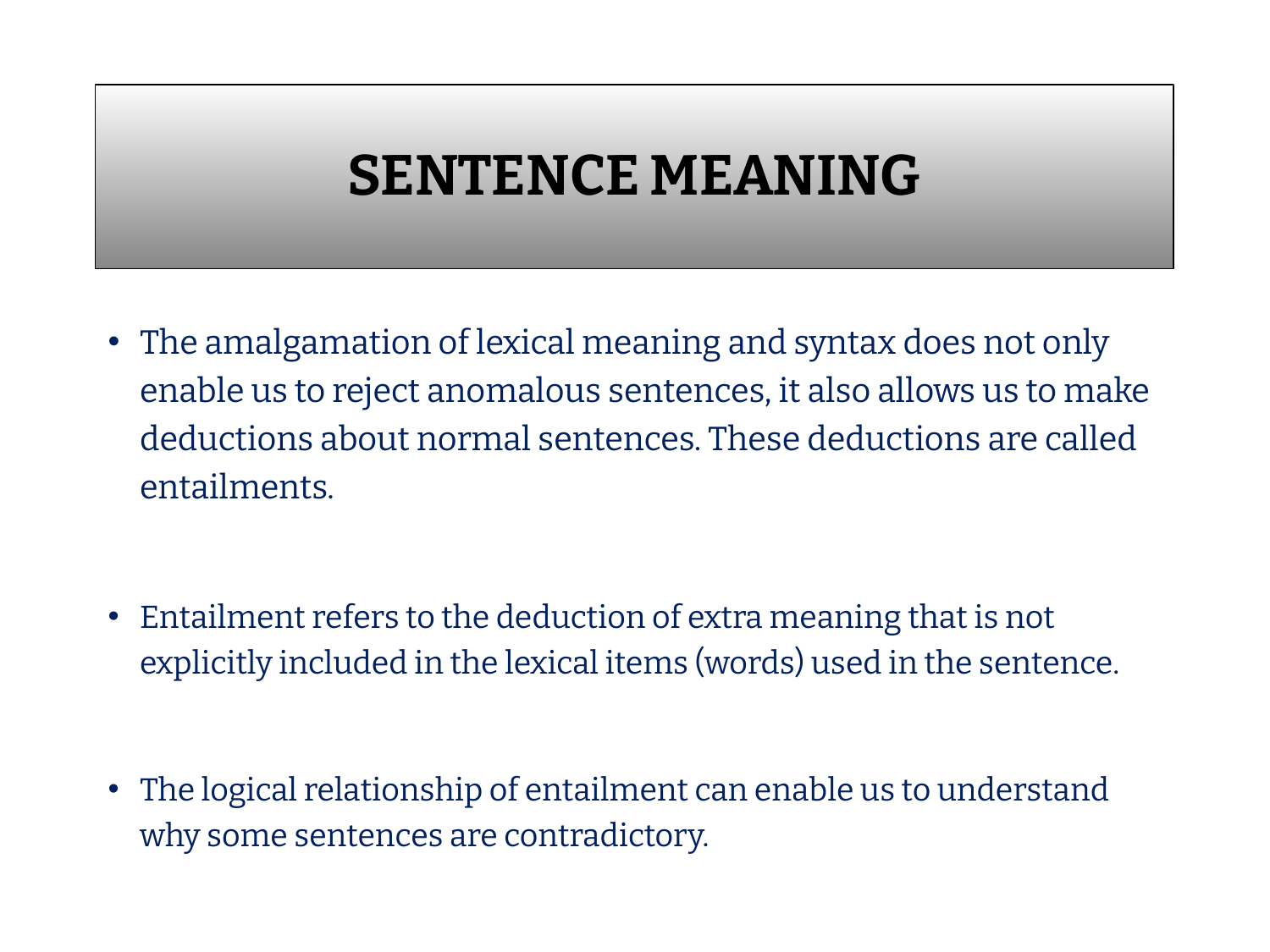

# Sentence Meaning
The amalgamation of lexical meaning and syntax does not only enable us to reject anomalous sentences, it also allows us to make deductions about normal sentences. These deductions are called entailments.

Entailment refers to the deduction of extra meaning that is not explicitly included in the lexical items (words) used in the sentence.

The logical relationship of entailment can enable us to understand why some sentences are contradictory.